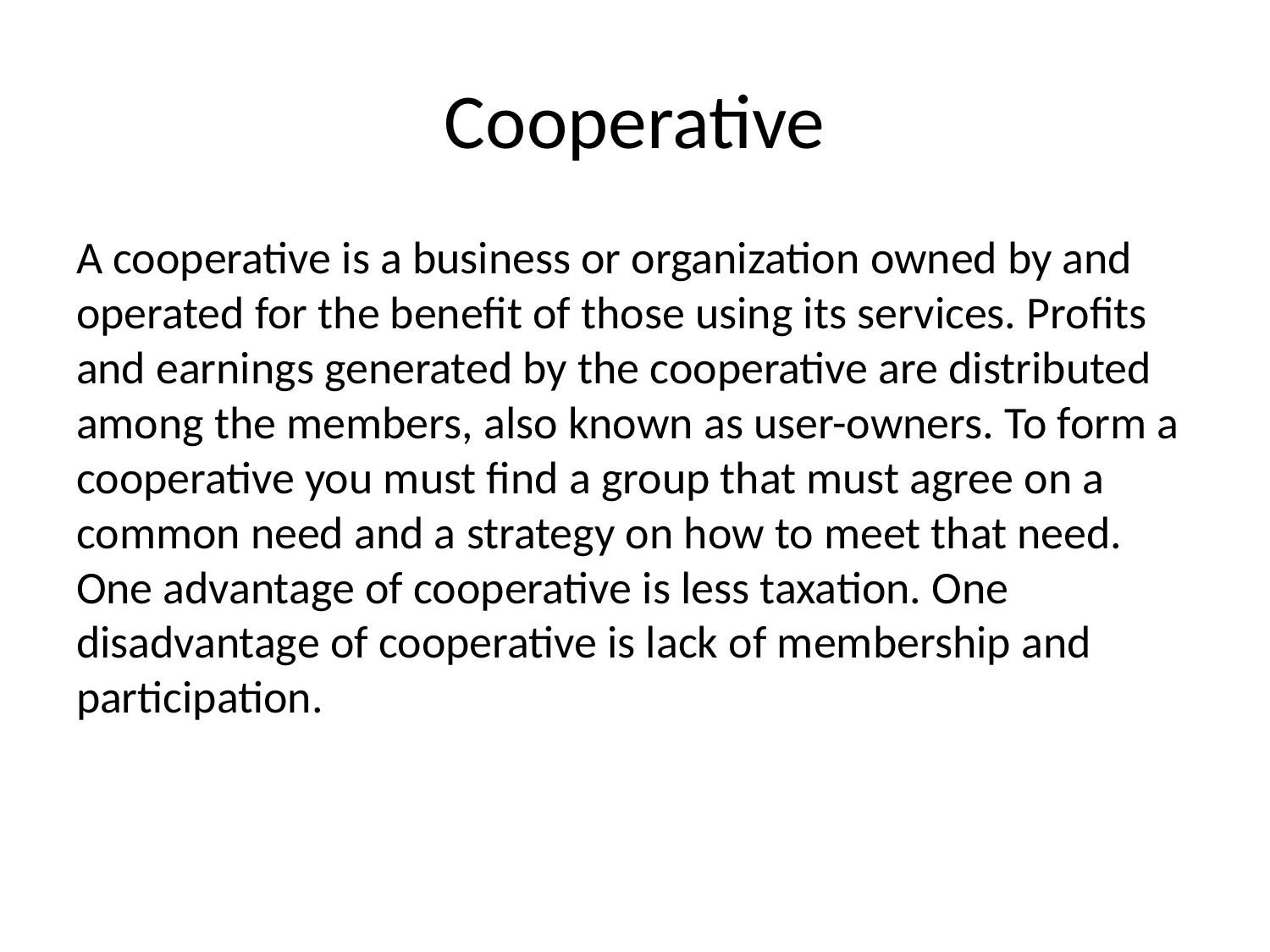

# Cooperative
A cooperative is a business or organization owned by and operated for the benefit of those using its services. Profits and earnings generated by the cooperative are distributed among the members, also known as user-owners. To form a cooperative you must find a group that must agree on a common need and a strategy on how to meet that need. One advantage of cooperative is less taxation. One disadvantage of cooperative is lack of membership and participation.